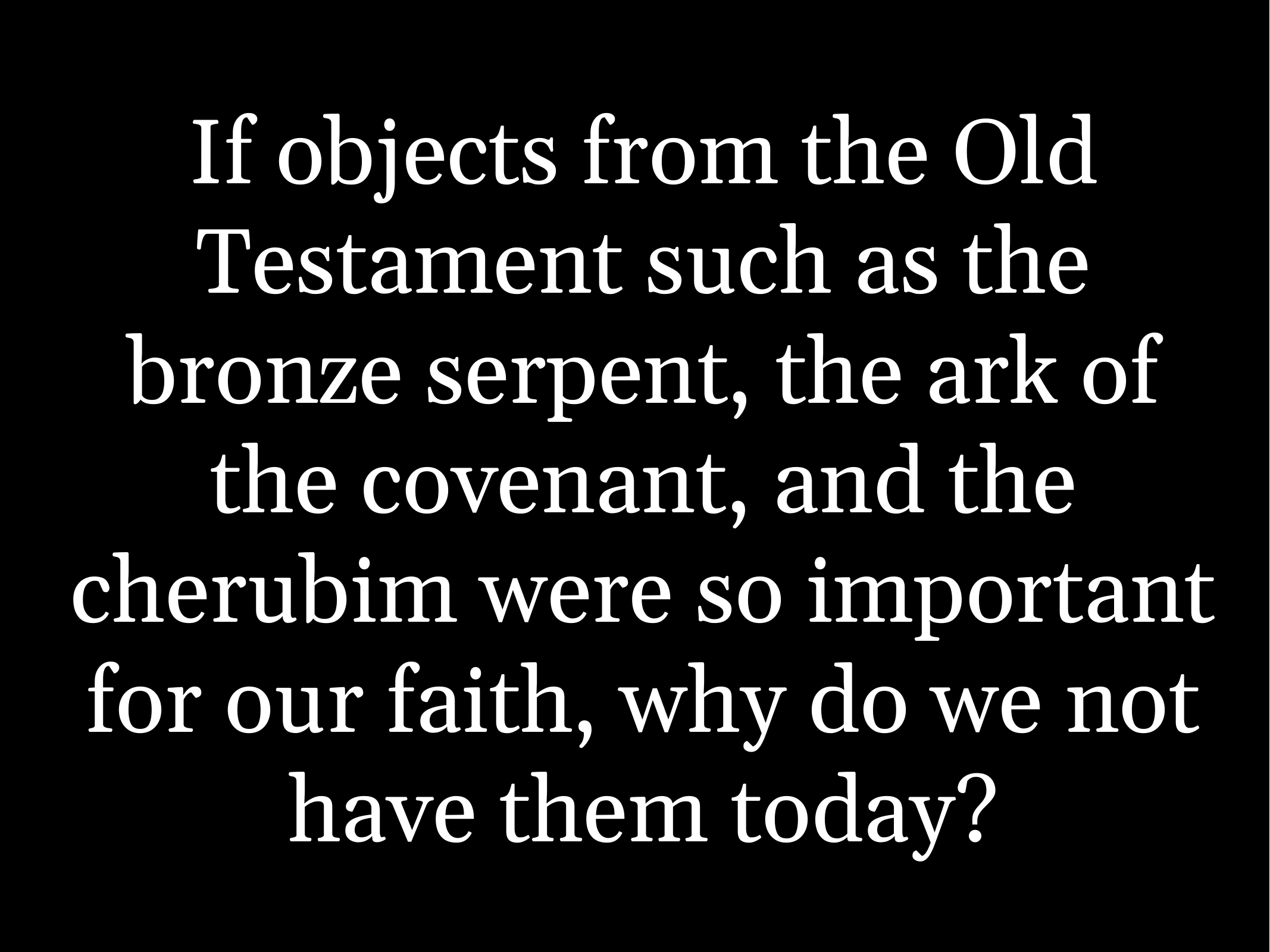

# If objects from the Old Testament such as the bronze serpent, the ark of the covenant, and the cherubim were so important for our faith, why do we not have them today?